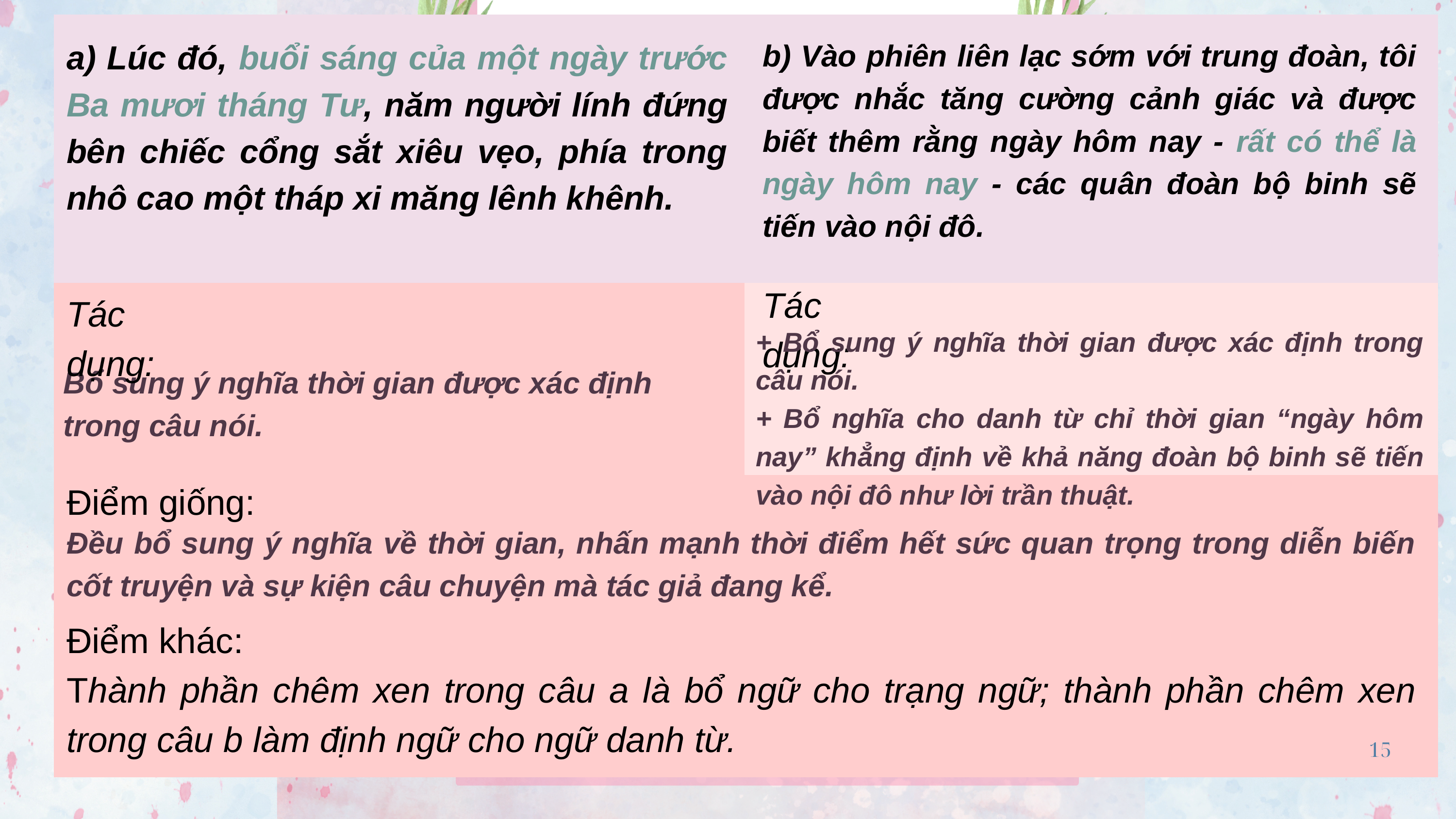

|  |  |
| --- | --- |
| Bổ sung ý nghĩa thời gian được xác định trong câu nói. |  |
|  |  |
|  |  |
a) Lúc đó, buổi sáng của một ngày trước Ba mươi tháng Tư, năm người lính đứng bên chiếc cổng sắt xiêu vẹo, phía trong nhô cao một tháp xi măng lênh khênh.
b) Vào phiên liên lạc sớm với trung đoàn, tôi được nhắc tăng cường cảnh giác và được biết thêm rằng ngày hôm nay - rất có thể là ngày hôm nay - các quân đoàn bộ binh sẽ tiến vào nội đô.
Tác dụng:
Tác dụng:
+ Bổ sung ý nghĩa thời gian được xác định trong câu nói.
+ Bổ nghĩa cho danh từ chỉ thời gian “ngày hôm nay” khẳng định về khả năng đoàn bộ binh sẽ tiến vào nội đô như lời trần thuật.
Điểm giống:

Đều bổ sung ý nghĩa về thời gian, nhấn mạnh thời điểm hết sức quan trọng trong diễn biến cốt truyện và sự kiện câu chuyện mà tác giả đang kể.
Điểm khác:
Thành phần chêm xen trong câu a là bổ ngữ cho trạng ngữ; thành phần chêm xen trong câu b làm định ngữ cho ngữ danh từ.
15